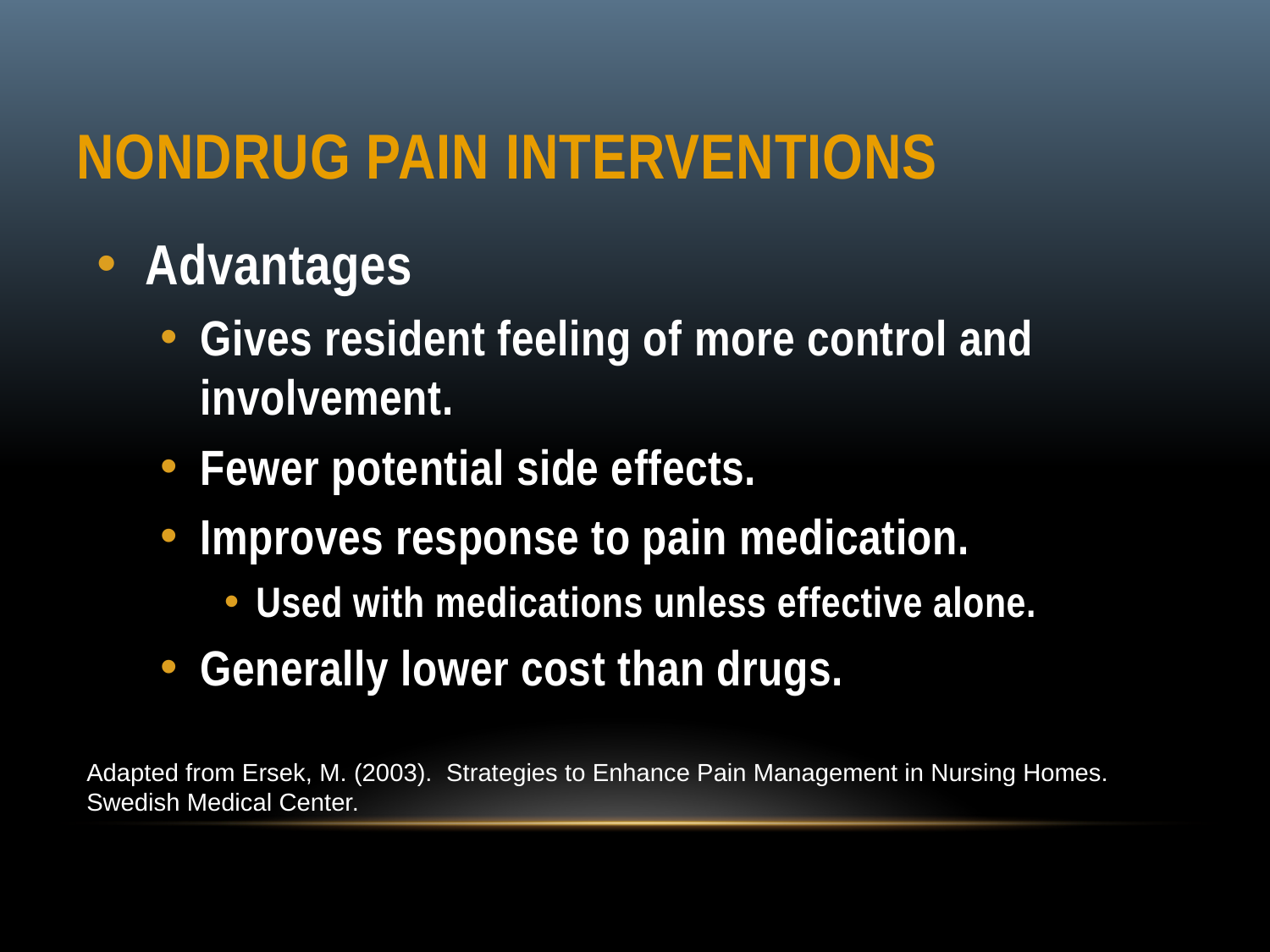

# Nondrug Pain Interventions
Advantages
Gives resident feeling of more control and involvement.
Fewer potential side effects.
Improves response to pain medication.
Used with medications unless effective alone.
Generally lower cost than drugs.
Adapted from Ersek, M. (2003).  Strategies to Enhance Pain Management in Nursing Homes.  Swedish Medical Center.